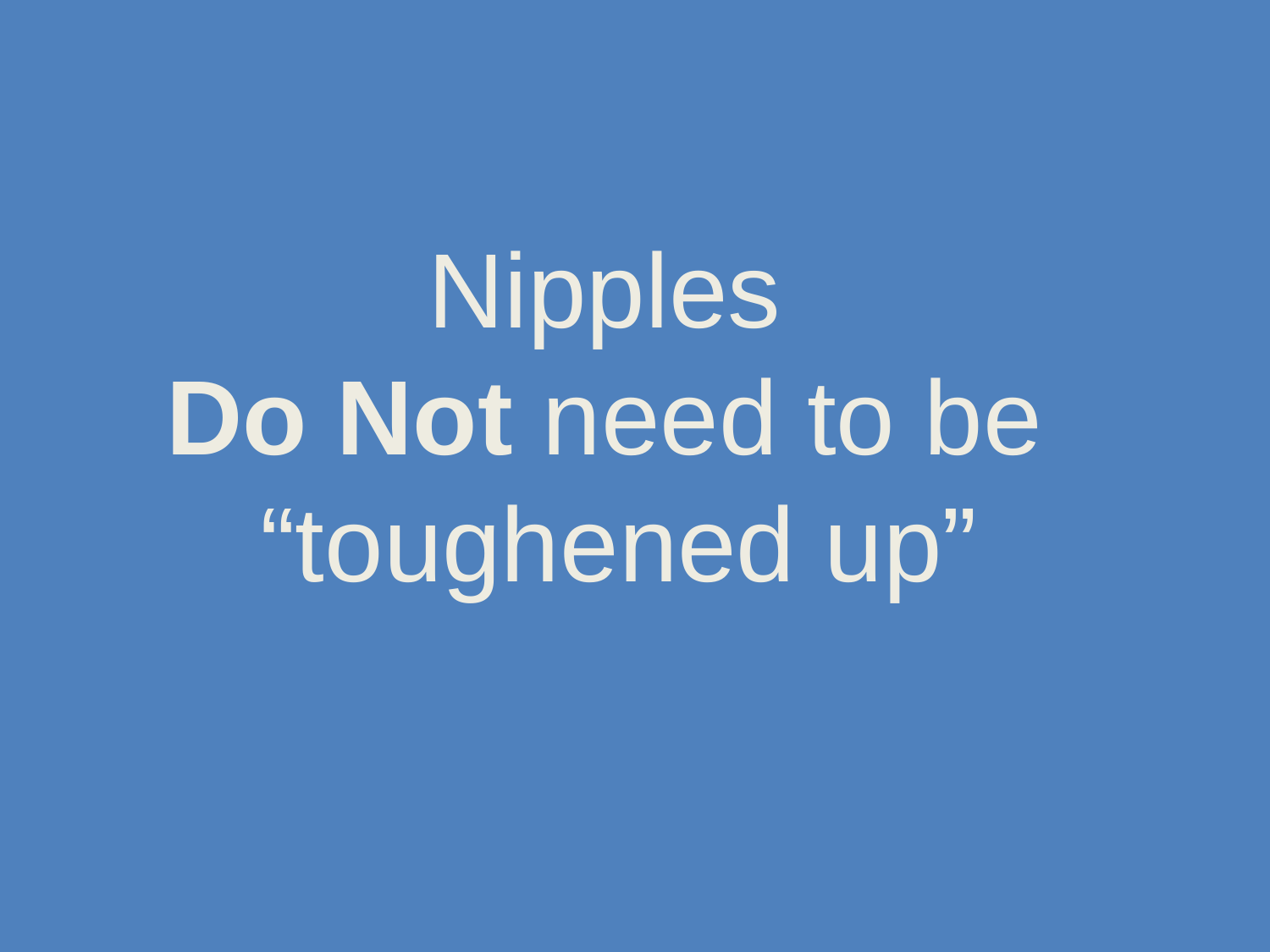

Nipples
Do Not need to be
“toughened up”